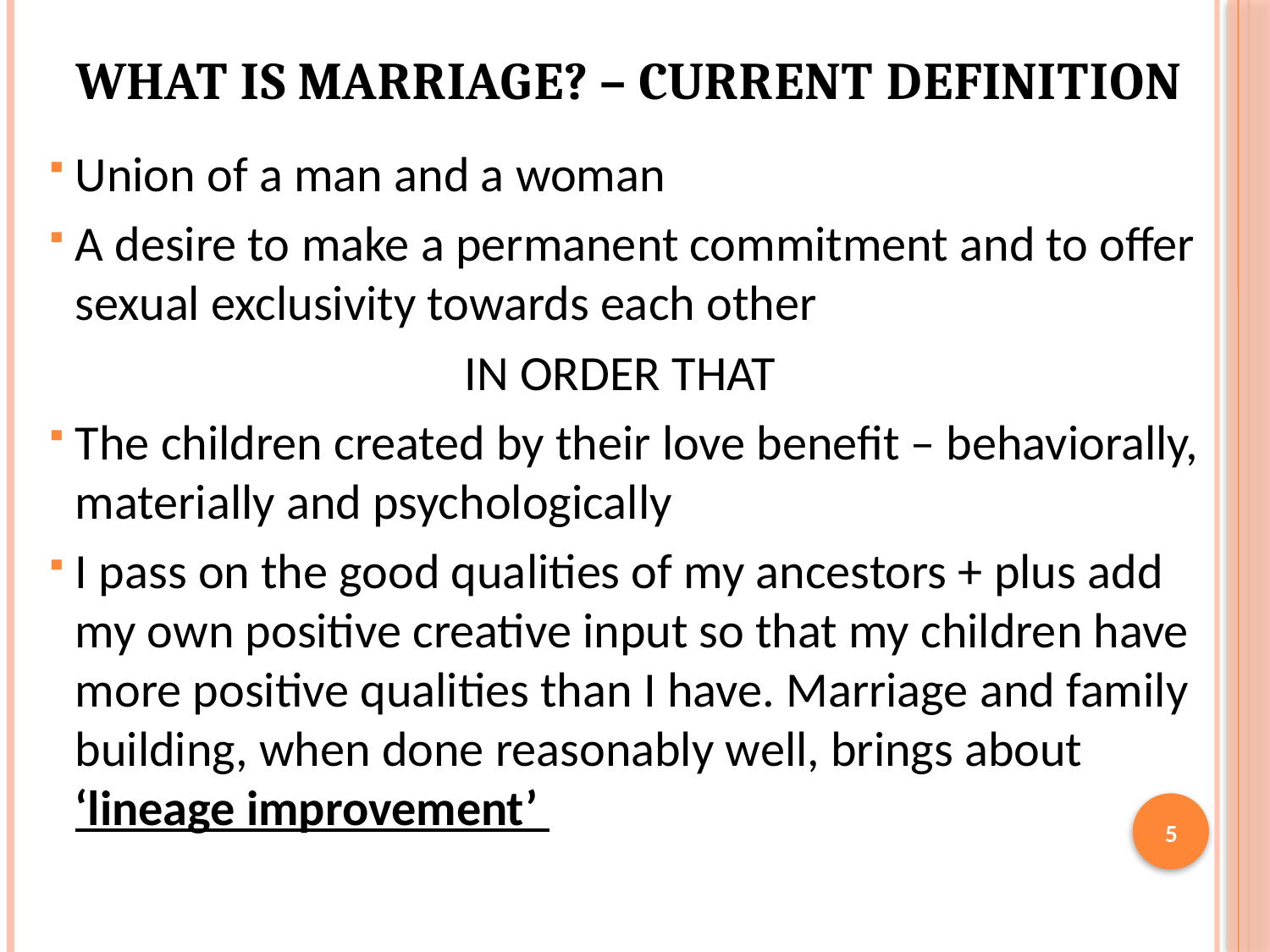

# What is Marriage? – Current definition
Union of a man and a woman
A desire to make a permanent commitment and to offer sexual exclusivity towards each other
IN ORDER THAT
The children created by their love benefit – behaviorally, materially and psychologically
I pass on the good qualities of my ancestors + plus add my own positive creative input so that my children have more positive qualities than I have. Marriage and family building, when done reasonably well, brings about ‘lineage improvement’
5